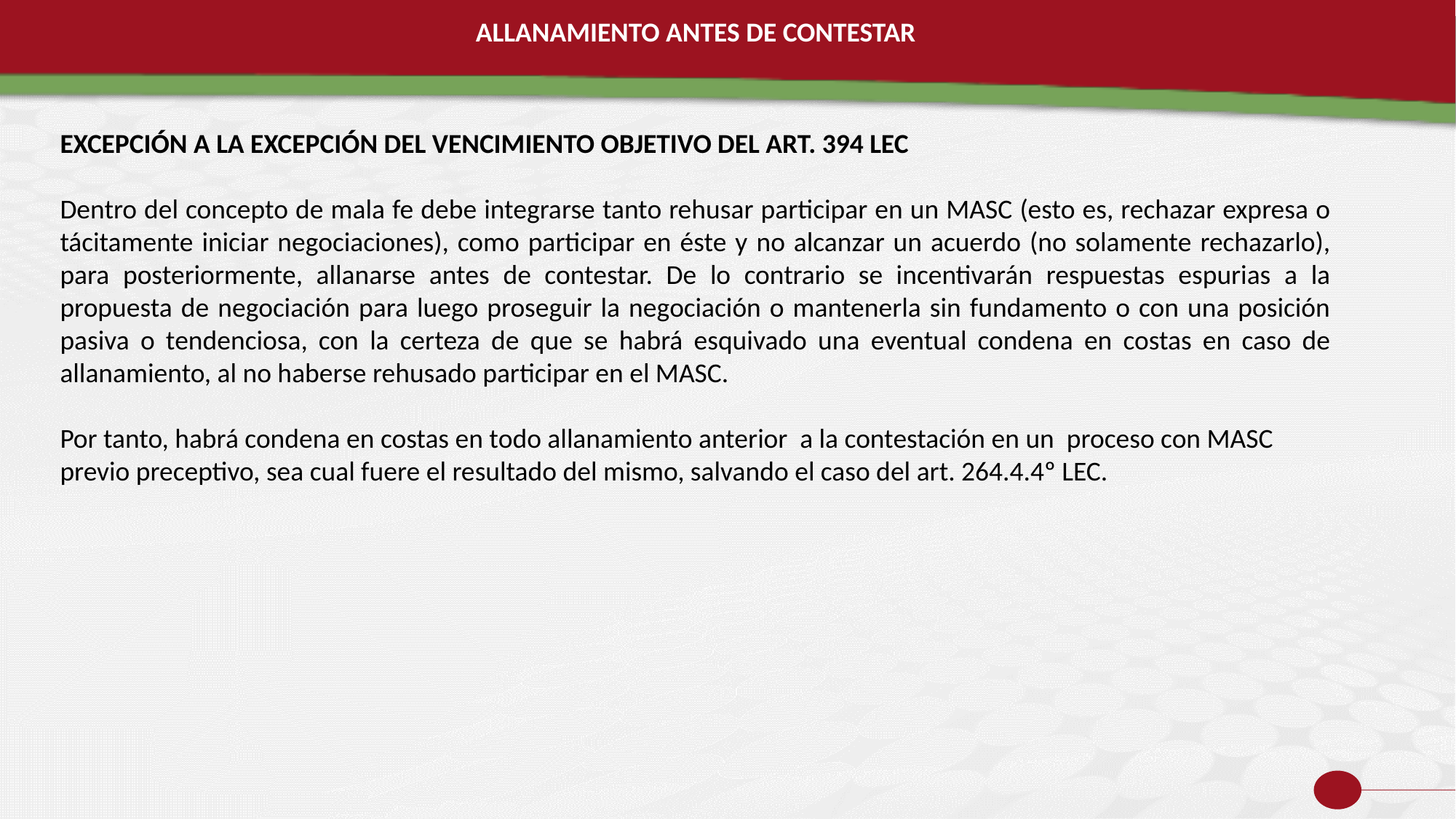

ALLANAMIENTO ANTES DE CONTESTAR

EXCEPCIÓN A LA EXCEPCIÓN DEL VENCIMIENTO OBJETIVO DEL ART. 394 LEC

Dentro del concepto de mala fe debe integrarse tanto rehusar participar en un MASC (esto es, rechazar expresa o tácitamente iniciar negociaciones), como participar en éste y no alcanzar un acuerdo (no solamente rechazarlo), para posteriormente, allanarse antes de contestar. De lo contrario se incentivarán respuestas espurias a la propuesta de negociación para luego proseguir la negociación o mantenerla sin fundamento o con una posición pasiva o tendenciosa, con la certeza de que se habrá esquivado una eventual condena en costas en caso de allanamiento, al no haberse rehusado participar en el MASC.

Por tanto, habrá condena en costas en todo allanamiento anterior  a la contestación en un  proceso con MASC previo preceptivo, sea cual fuere el resultado del mismo, salvando el caso del art. 264.4.4º LEC.